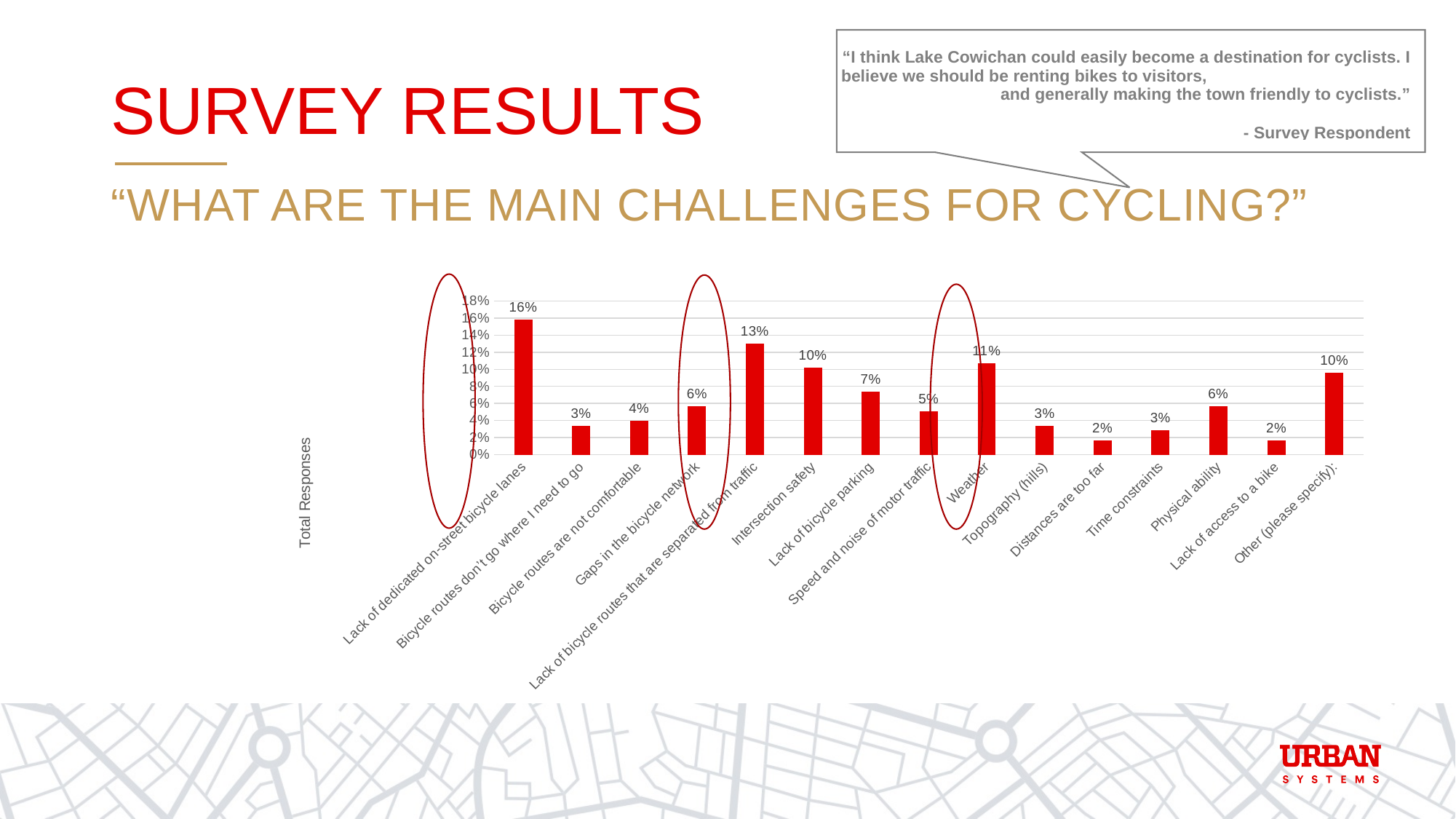

| “I think Lake Cowichan could easily become a destination for cyclists. I believe we should be renting bikes to visitors, and generally making the town friendly to cyclists.” - Survey Respondent |
| --- |

# Survey Results
“What Are the main Challenges for Cycling?”

### Chart

| Category |  |
|---|---|
| Lack of dedicated on-street bicycle lanes | 0.15819209039548024 |
| Bicycle routes don’t go where I need to go | 0.03389830508474576 |
| Bicycle routes are not comfortable | 0.03954802259887006 |
| Gaps in the bicycle network | 0.05649717514124294 |
| Lack of bicycle routes that are separated from traffic | 0.12994350282485875 |
| Intersection safety | 0.1016949152542373 |
| Lack of bicycle parking | 0.07344632768361582 |
| Speed and noise of motor traffic | 0.05084745762711865 |
| Weather | 0.10734463276836158 |
| Topography (hills) | 0.03389830508474576 |
| Distances are too far | 0.01694915254237288 |
| Time constraints | 0.02824858757062147 |
| Physical ability | 0.05649717514124294 |
| Lack of access to a bike | 0.01694915254237288 |
| Other (please specify): | 0.096045197740113 |